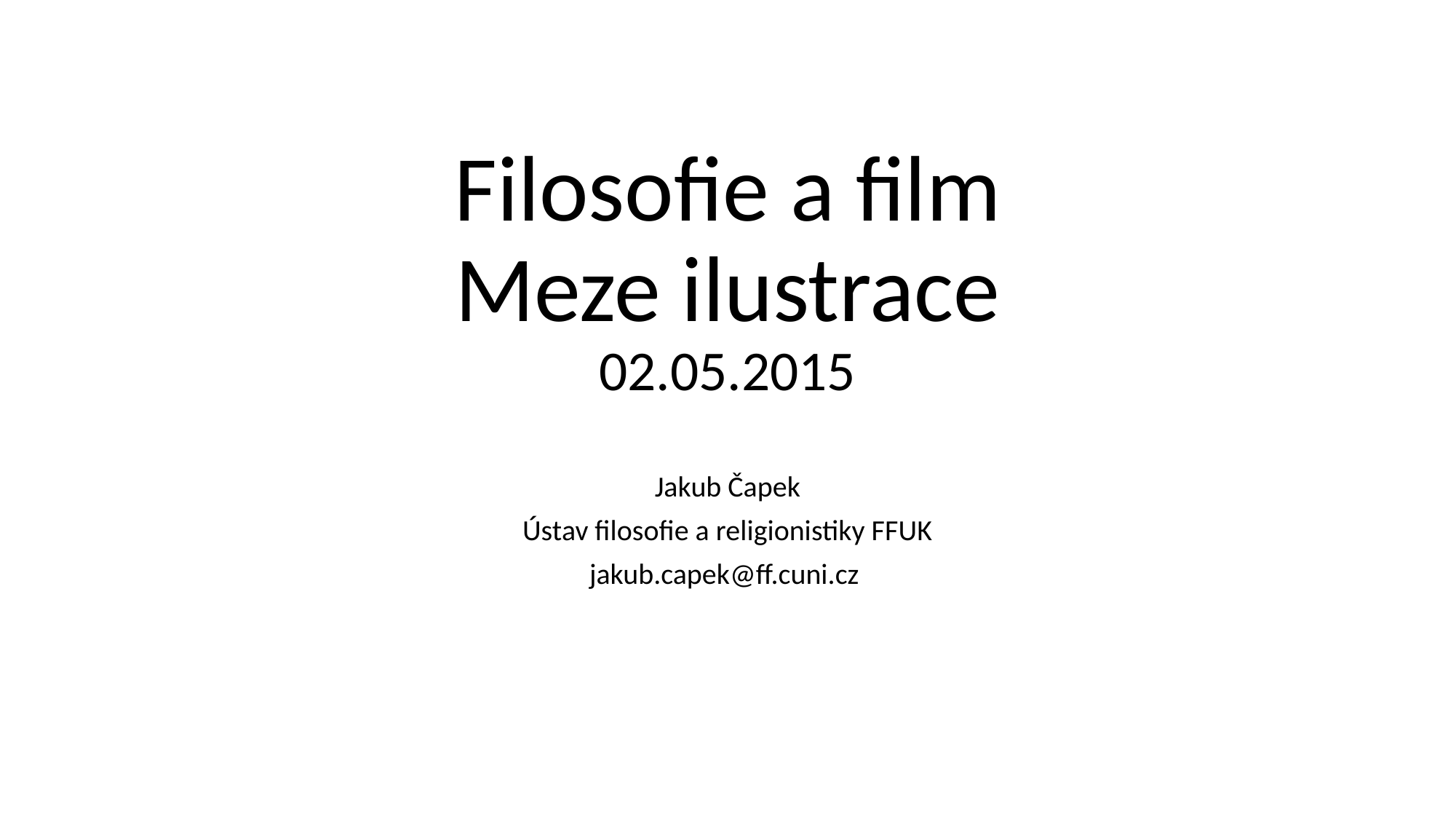

# Filosofie a film Meze ilustrace 02.05.2015
Jakub Čapek
Ústav filosofie a religionistiky FFUK
jakub.capek@ff.cuni.cz